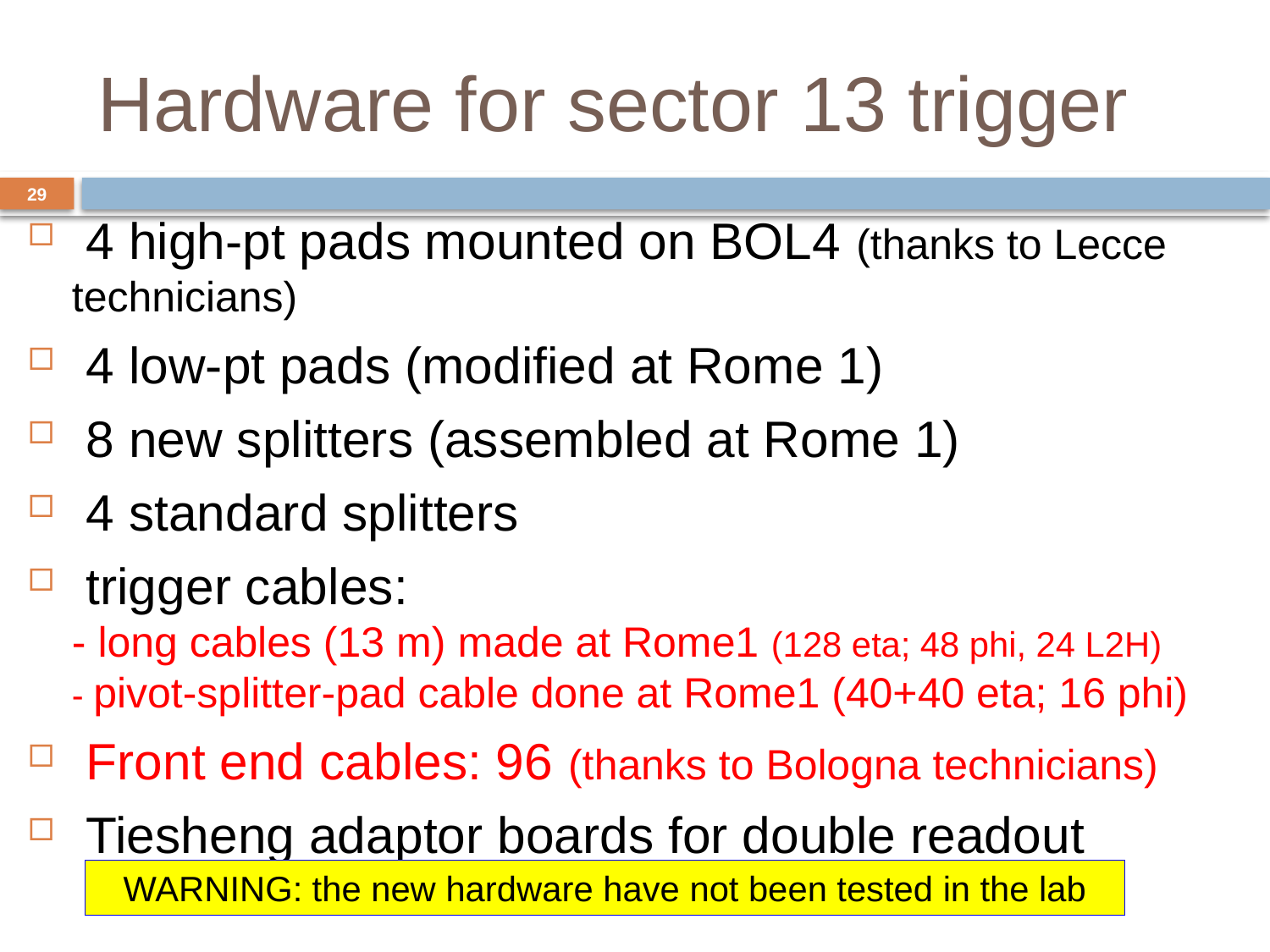

# Hardware for sector 13 trigger
29
 4 high-pt pads mounted on BOL4 (thanks to Lecce technicians)
 4 low-pt pads (modified at Rome 1)
 8 new splitters (assembled at Rome 1)
 4 standard splitters
 trigger cables:
- long cables (13 m) made at Rome1 (128 eta; 48 phi, 24 L2H)
- pivot-splitter-pad cable done at Rome1 (40+40 eta; 16 phi)
 Front end cables: 96 (thanks to Bologna technicians)
 Tiesheng adaptor boards for double readout
WARNING: the new hardware have not been tested in the lab